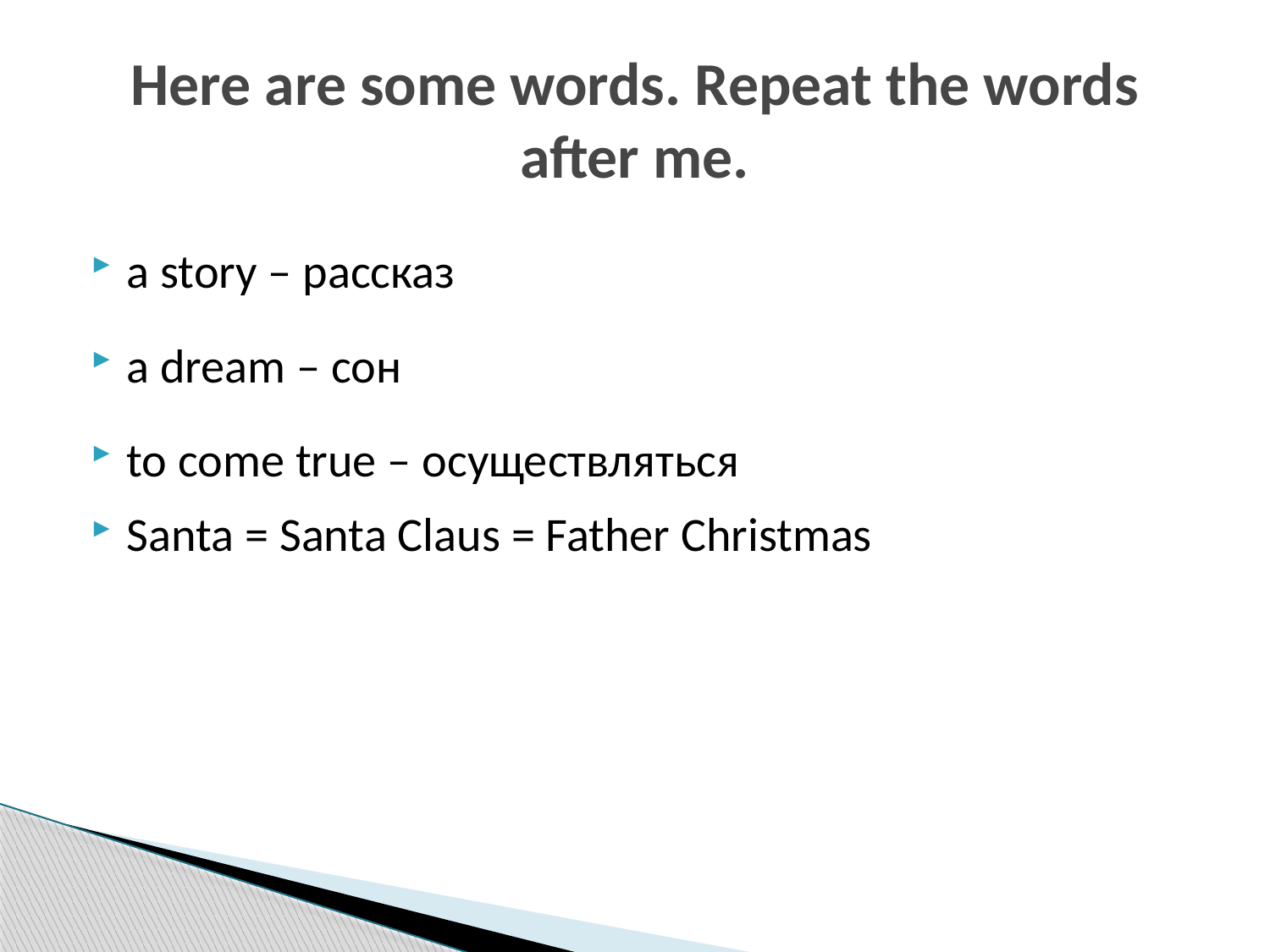

# Here are some words. Repeat the words after me.
a story – рассказ
a dream – сон
to come true – осуществляться
Santa = Santa Claus = Father Christmas